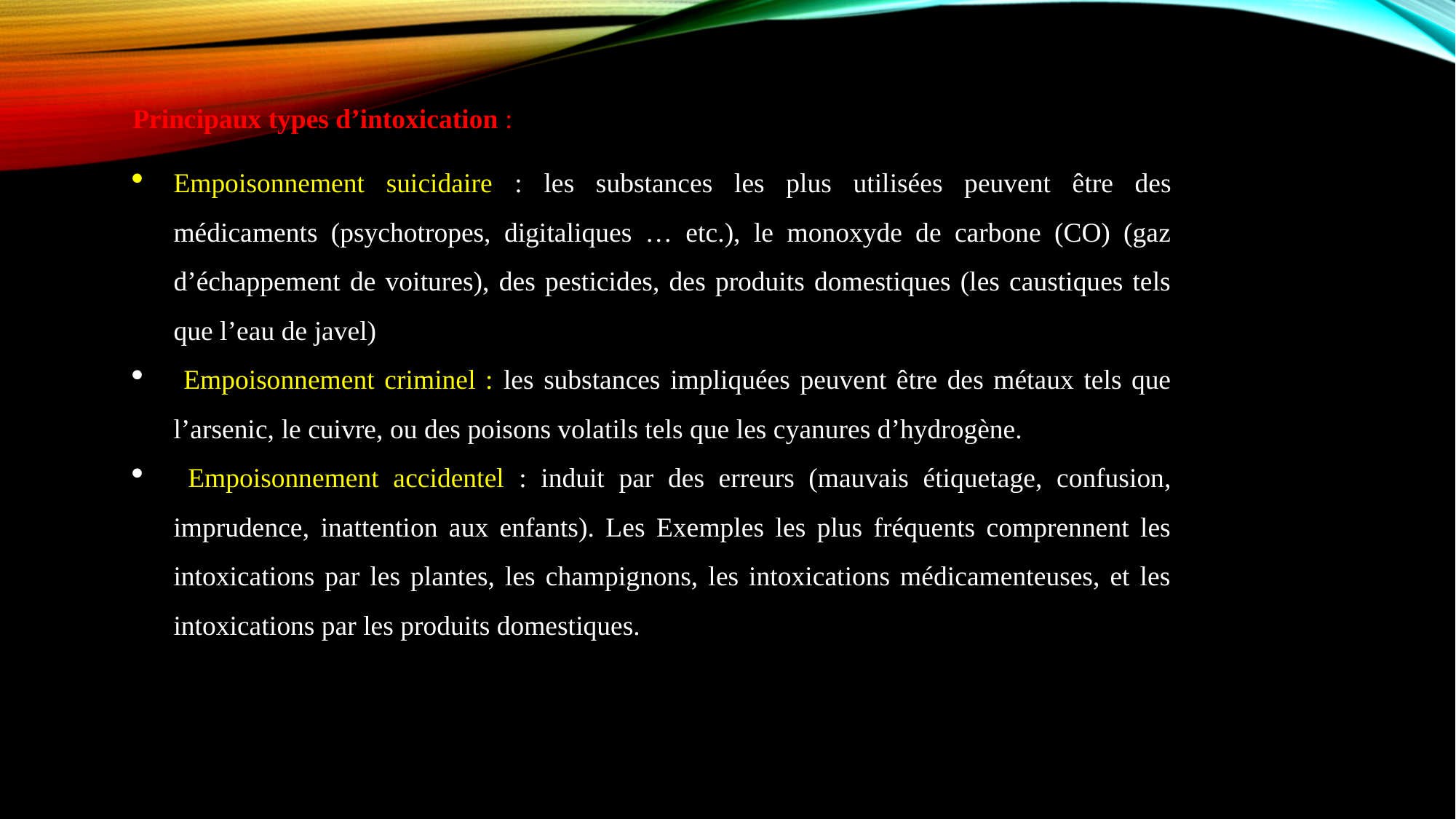

Principaux types d’intoxication :
Empoisonnement suicidaire : les substances les plus utilisées peuvent être des médicaments (psychotropes, digitaliques … etc.), le monoxyde de carbone (CO) (gaz d’échappement de voitures), des pesticides, des produits domestiques (les caustiques tels que l’eau de javel)
 Empoisonnement criminel : les substances impliquées peuvent être des métaux tels que l’arsenic, le cuivre, ou des poisons volatils tels que les cyanures d’hydrogène.
 Empoisonnement accidentel : induit par des erreurs (mauvais étiquetage, confusion, imprudence, inattention aux enfants). Les Exemples les plus fréquents comprennent les intoxications par les plantes, les champignons, les intoxications médicamenteuses, et les intoxications par les produits domestiques.